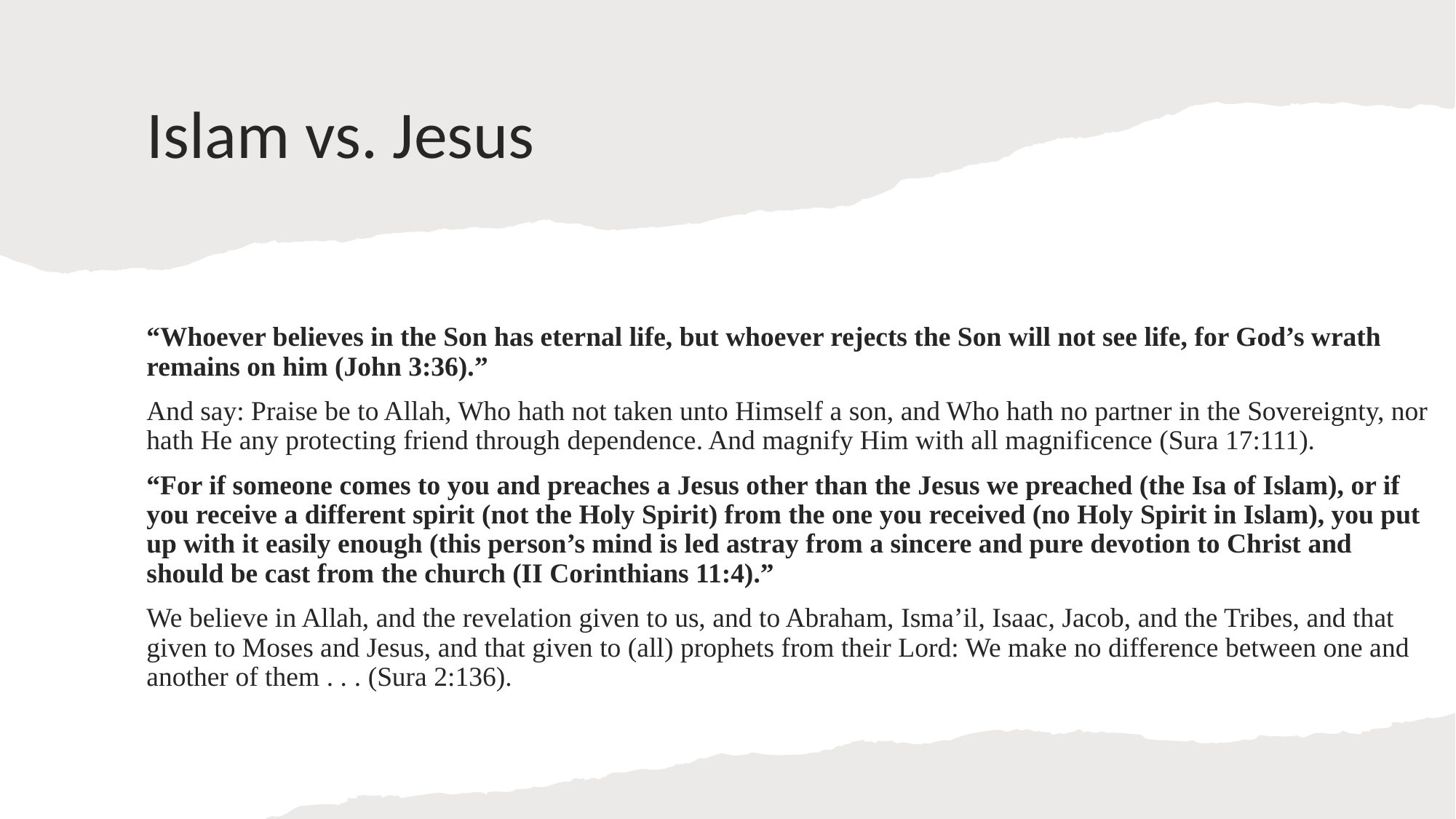

# Islam vs. Jesus
“Whoever believes in the Son has eternal life, but whoever rejects the Son will not see life, for God’s wrath remains on him (John 3:36).”
And say: Praise be to Allah, Who hath not taken unto Himself a son, and Who hath no partner in the Sovereignty, nor hath He any protecting friend through dependence. And magnify Him with all magnificence (Sura 17:111).
“For if someone comes to you and preaches a Jesus other than the Jesus we preached (the Isa of Islam), or if you receive a different spirit (not the Holy Spirit) from the one you received (no Holy Spirit in Islam), you put up with it easily enough (this person’s mind is led astray from a sincere and pure devotion to Christ and should be cast from the church (II Corinthians 11:4).”
We believe in Allah, and the revelation given to us, and to Abraham, Isma’il, Isaac, Jacob, and the Tribes, and that given to Moses and Jesus, and that given to (all) prophets from their Lord: We make no difference between one and another of them . . . (Sura 2:136).